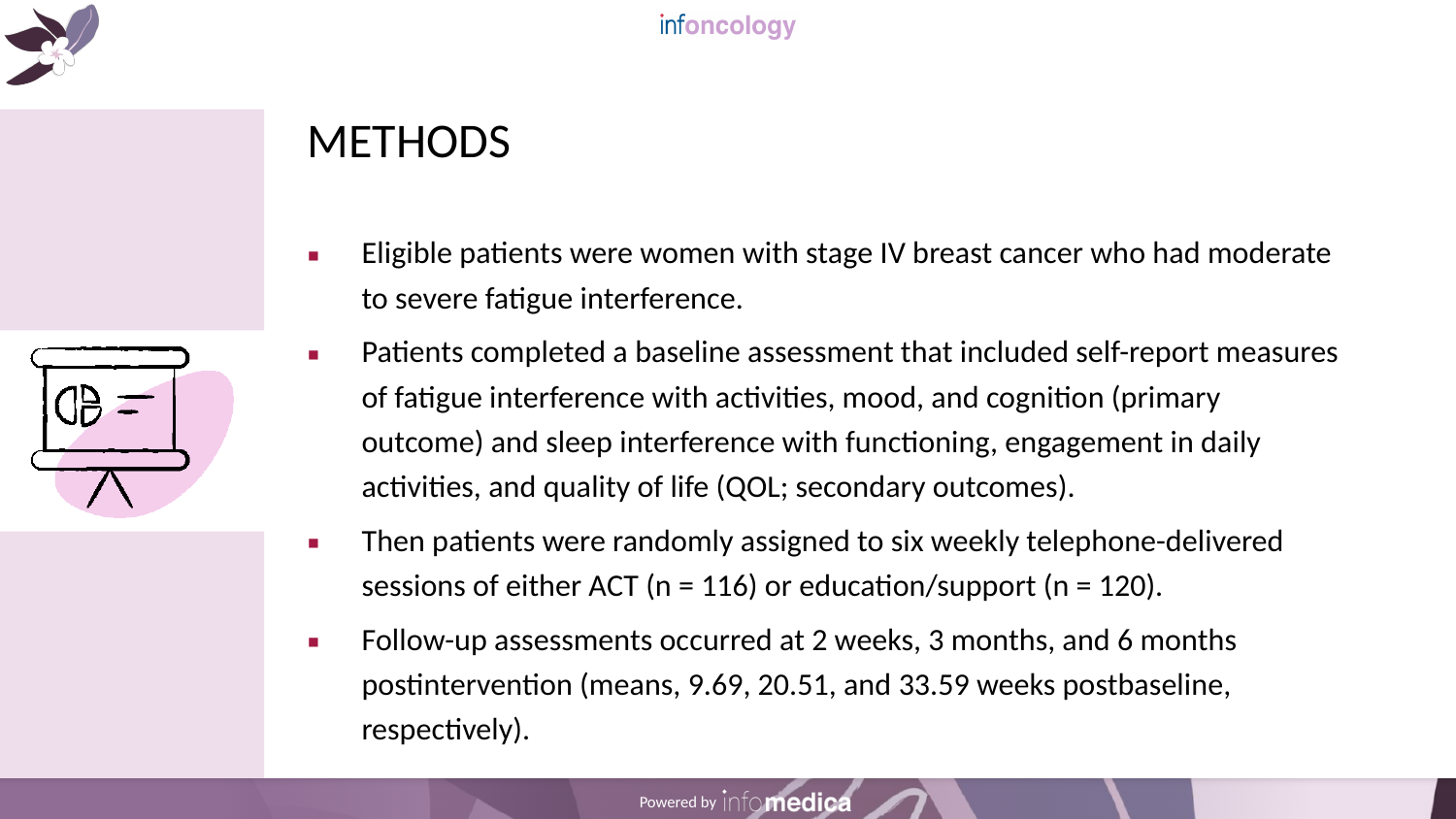

# METHODS
Eligible patients were women with stage IV breast cancer who had moderate to severe fatigue interference.
Patients completed a baseline assessment that included self-report measures of fatigue interference with activities, mood, and cognition (primary outcome) and sleep interference with functioning, engagement in daily activities, and quality of life (QOL; secondary outcomes).
Then patients were randomly assigned to six weekly telephone-delivered sessions of either ACT (n = 116) or education/support (n = 120).
Follow-up assessments occurred at 2 weeks, 3 months, and 6 months postintervention (means, 9.69, 20.51, and 33.59 weeks postbaseline, respectively).